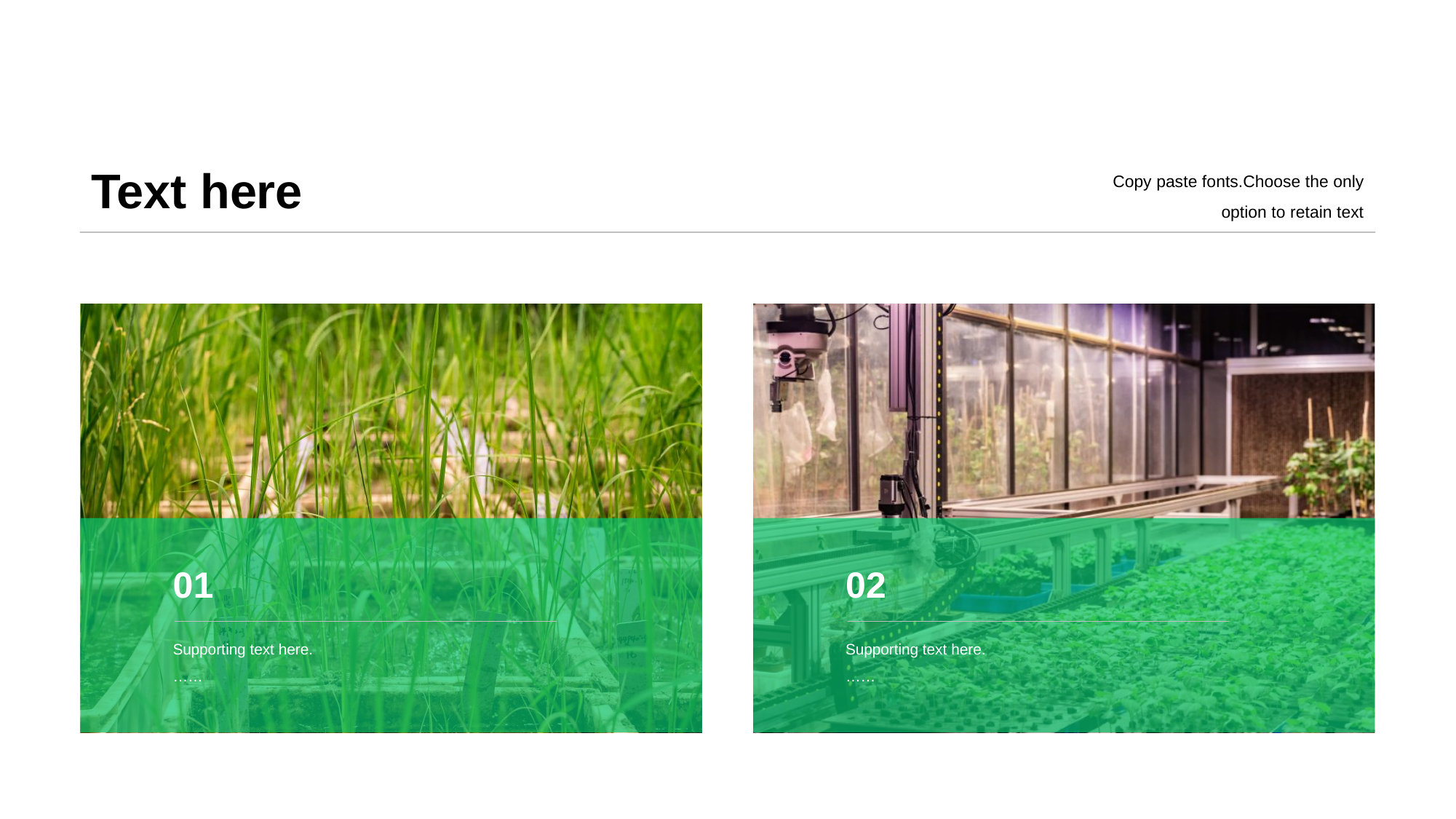

Text here
Copy paste fonts.Choose the only option to retain text

0 1
0 2
Support ing text here.
……
Supporting text  here.
……